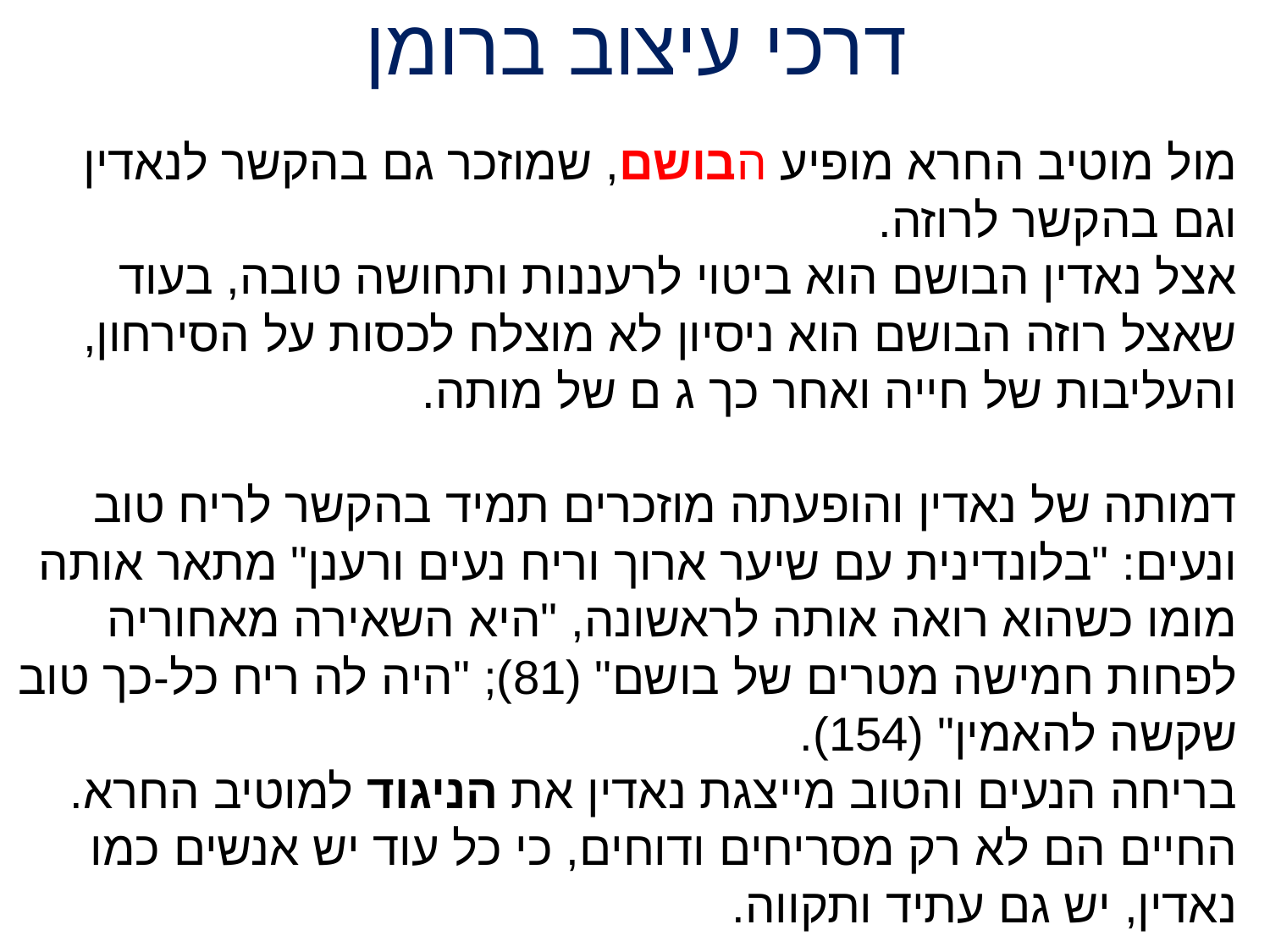

# דרכי עיצוב ברומן
מול מוטיב החרא מופיע הבושם, שמוזכר גם בהקשר לנאדין וגם בהקשר לרוזה.
אצל נאדין הבושם הוא ביטוי לרעננות ותחושה טובה, בעוד שאצל רוזה הבושם הוא ניסיון לא מוצלח לכסות על הסירחון, והעליבות של חייה ואחר כך ג ם של מותה.

דמותה של נאדין והופעתה מוזכרים תמיד בהקשר לריח טוב ונעים: "בלונדינית עם שיער ארוך וריח נעים ורענן" מתאר אותה מומו כשהוא רואה אותה לראשונה, "היא השאירה מאחוריה לפחות חמישה מטרים של בושם" (81); "היה לה ריח כל-כך טוב שקשה להאמין" (154).
בריחה הנעים והטוב מייצגת נאדין את הניגוד למוטיב החרא. החיים הם לא רק מסריחים ודוחים, כי כל עוד יש אנשים כמו נאדין, יש גם עתיד ותקווה.